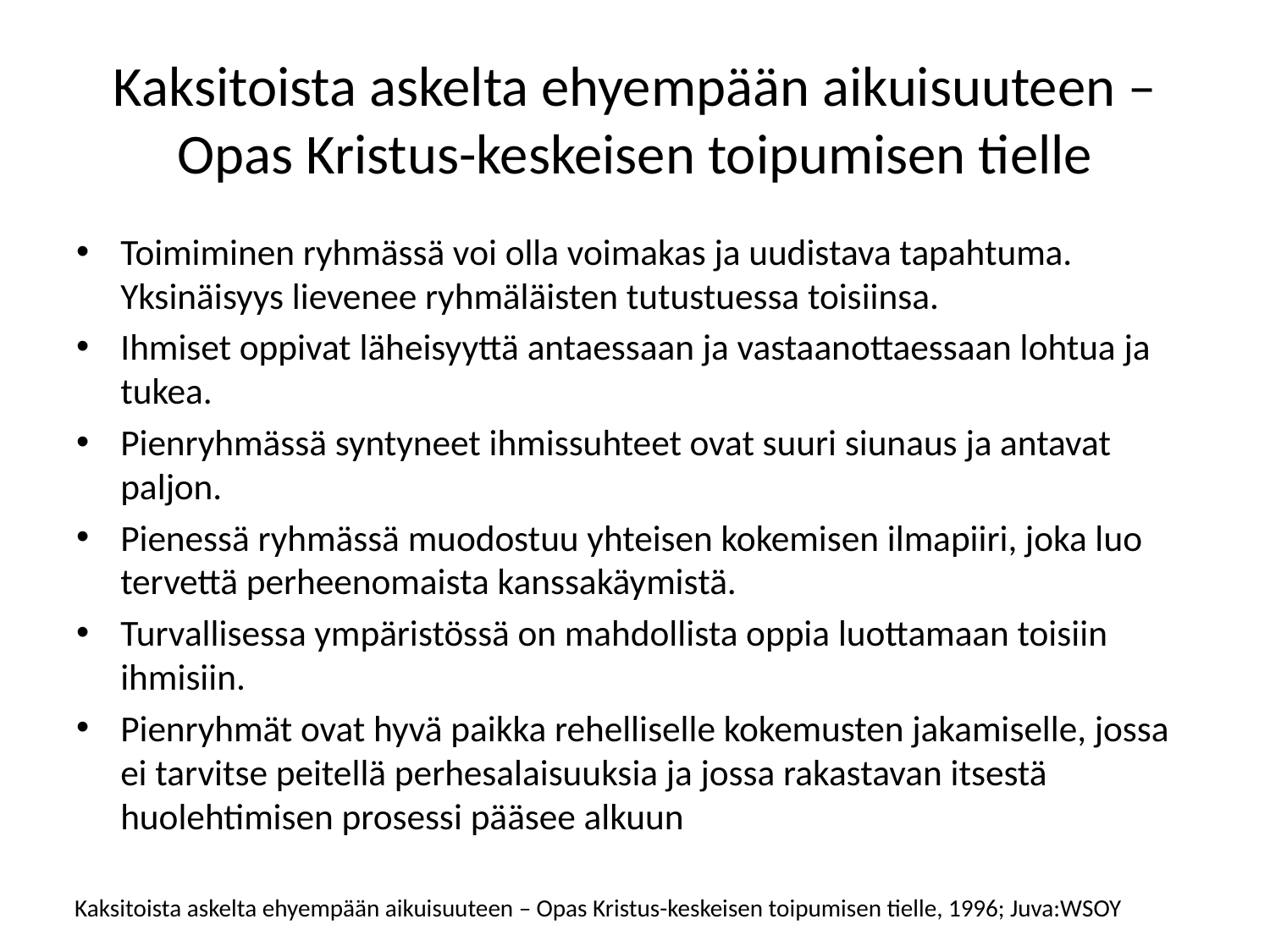

# Kaksitoista askelta ehyempään aikuisuuteen – Opas Kristus-keskeisen toipumisen tielle
Toimiminen ryhmässä voi olla voimakas ja uudistava tapahtuma. Yksinäisyys lievenee ryhmäläisten tutustuessa toisiinsa.
Ihmiset oppivat läheisyyttä antaessaan ja vastaanottaessaan lohtua ja tukea.
Pienryhmässä syntyneet ihmissuhteet ovat suuri siunaus ja antavat paljon.
Pienessä ryhmässä muodostuu yhteisen kokemisen ilmapiiri, joka luo tervettä perheenomaista kanssakäymistä.
Turvallisessa ympäristössä on mahdollista oppia luottamaan toisiin ihmisiin.
Pienryhmät ovat hyvä paikka rehelliselle kokemusten jakamiselle, jossa ei tarvitse peitellä perhesalaisuuksia ja jossa rakastavan itsestä huolehtimisen prosessi pääsee alkuun
Kaksitoista askelta ehyempään aikuisuuteen – Opas Kristus-keskeisen toipumisen tielle, 1996; Juva:WSOY